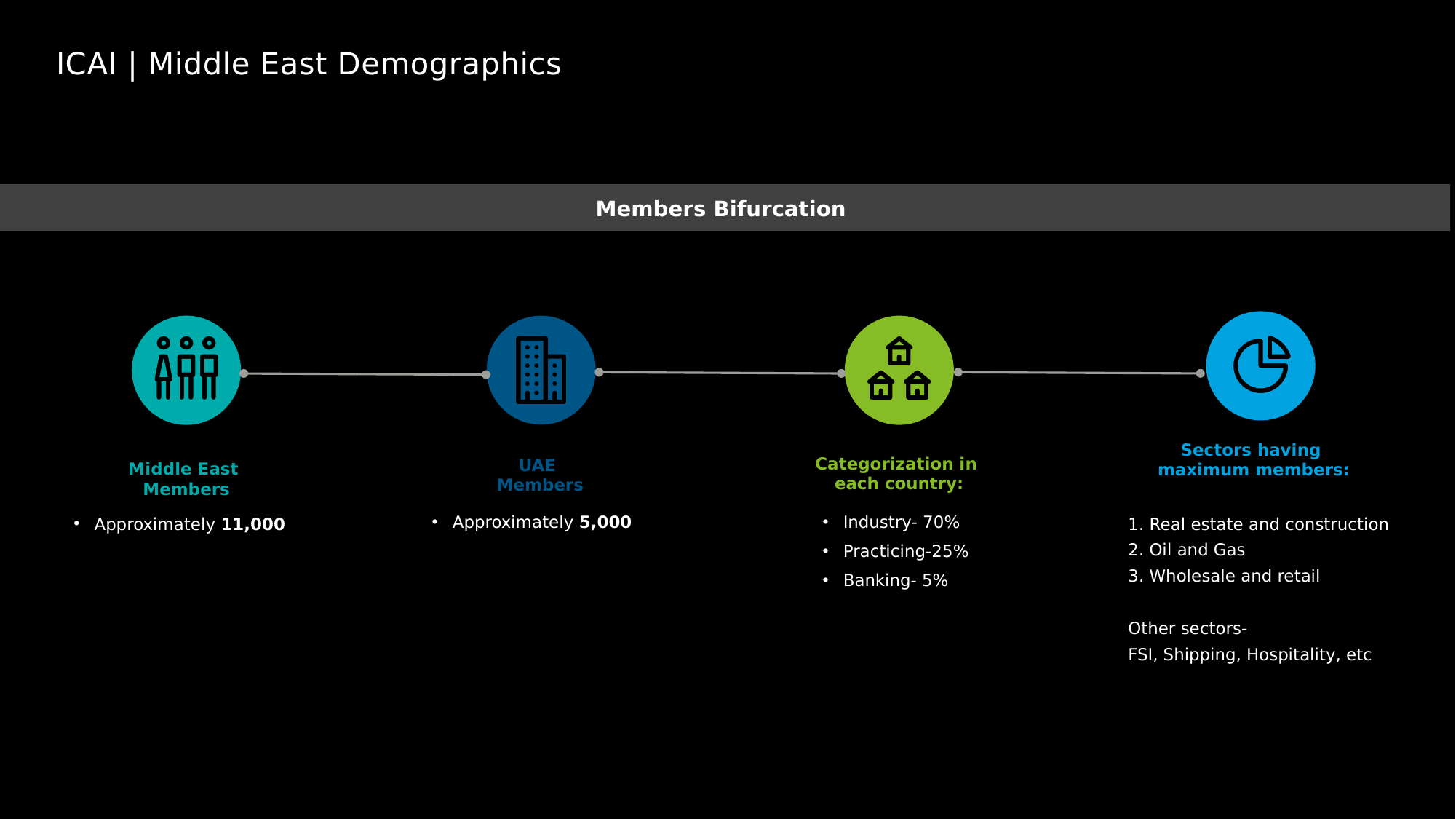

ICAI | Middle East Demographics
Members Bifurcation

Sectors having
maximum members:
Middle East
Members
Categorization in
each country:
UAE
Members
Approximately 5,000
Industry- 70%
Practicing-25%
Banking- 5%
Approximately 11,000
1. Real estate and construction
2. Oil and Gas
3. Wholesale and retail

Other sectors-
FSI, Shipping, Hospitality, etc
52